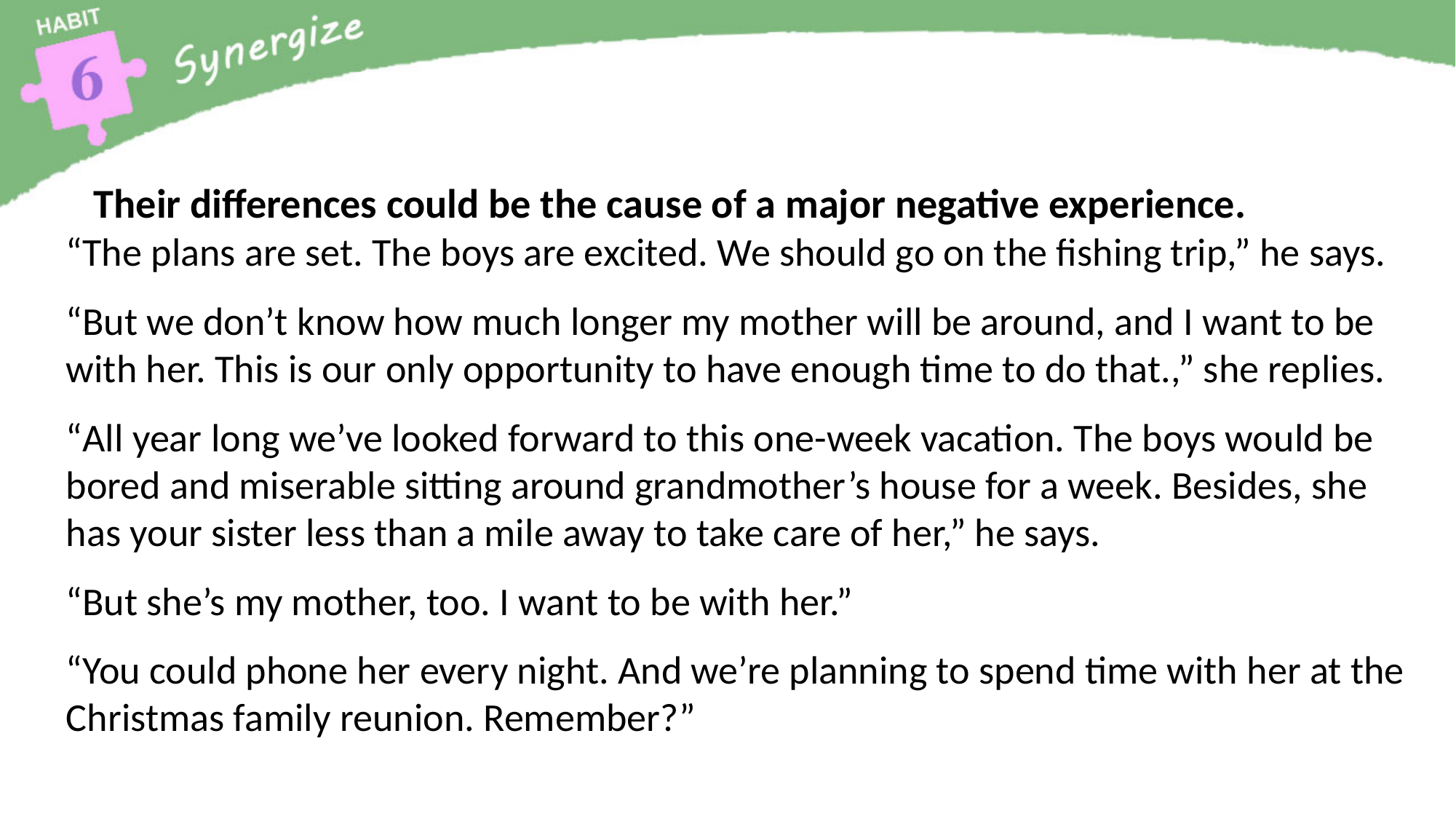

Their differences could be the cause of a major negative experience.
“The plans are set. The boys are excited. We should go on the fishing trip,” he says.

“But we don’t know how much longer my mother will be around, and I want to be with her. This is our only opportunity to have enough time to do that.,” she replies.

“All year long we’ve looked forward to this one-week vacation. The boys would be bored and miserable sitting around grandmother’s house for a week. Besides, she has your sister less than a mile away to take care of her,” he says.

“But she’s my mother, too. I want to be with her.”

“You could phone her every night. And we’re planning to spend time with her at the
Christmas family reunion. Remember?”